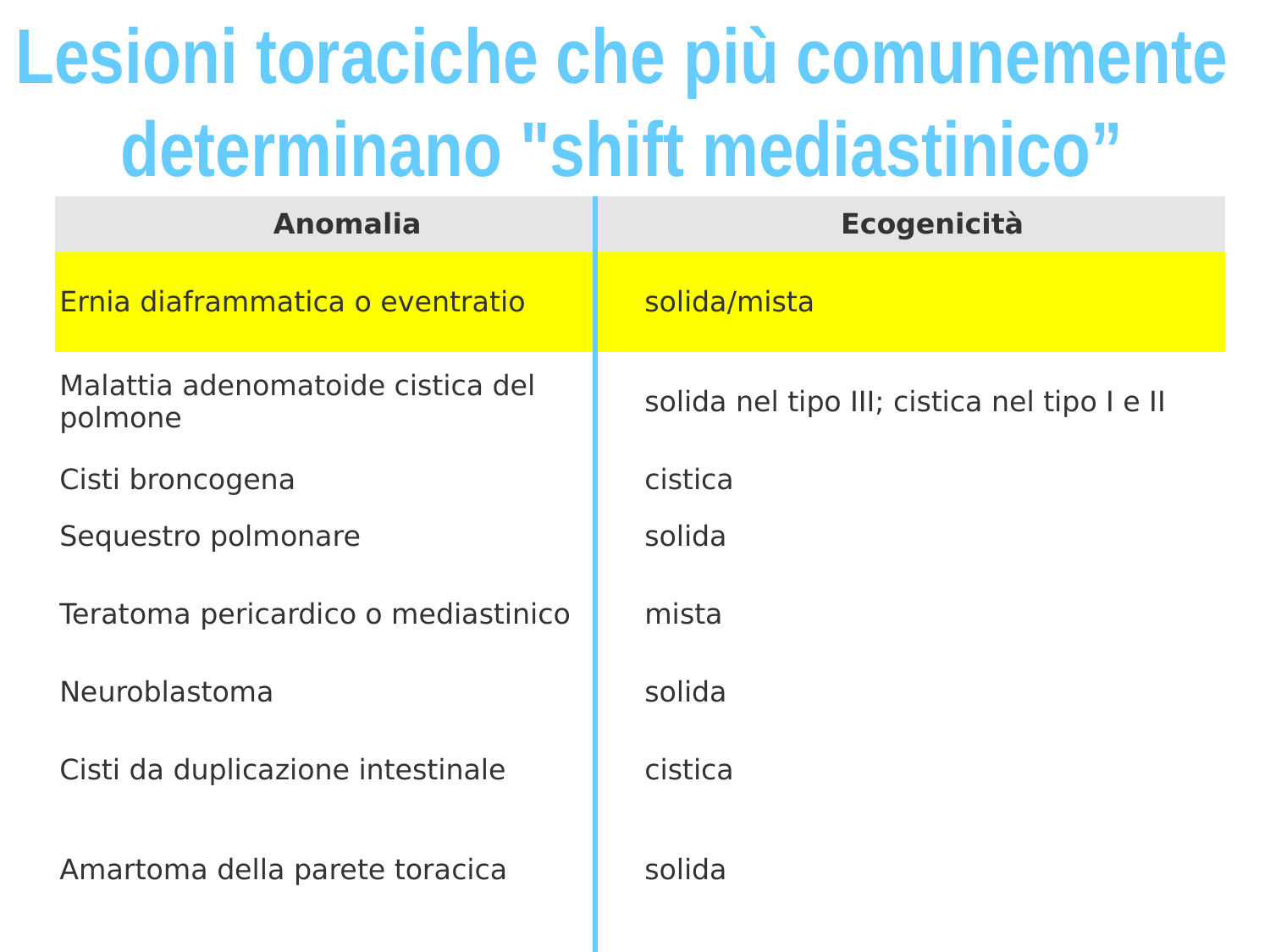

Lesioni toraciche che più comunemente determinano "shift mediastinico”
| Anomalia | Ecogenicità |
| --- | --- |
| Ernia diaframmatica o eventratio | solida/mista |
| Malattia adenomatoide cistica del polmone | solida nel tipo III; cistica nel tipo I e II |
| Cisti broncogena | cistica |
| Sequestro polmonare | solida |
| Teratoma pericardico o mediastinico | mista |
| Neuroblastoma | solida |
| Cisti da duplicazione intestinale | cistica |
| Amartoma della parete toracica | solida |